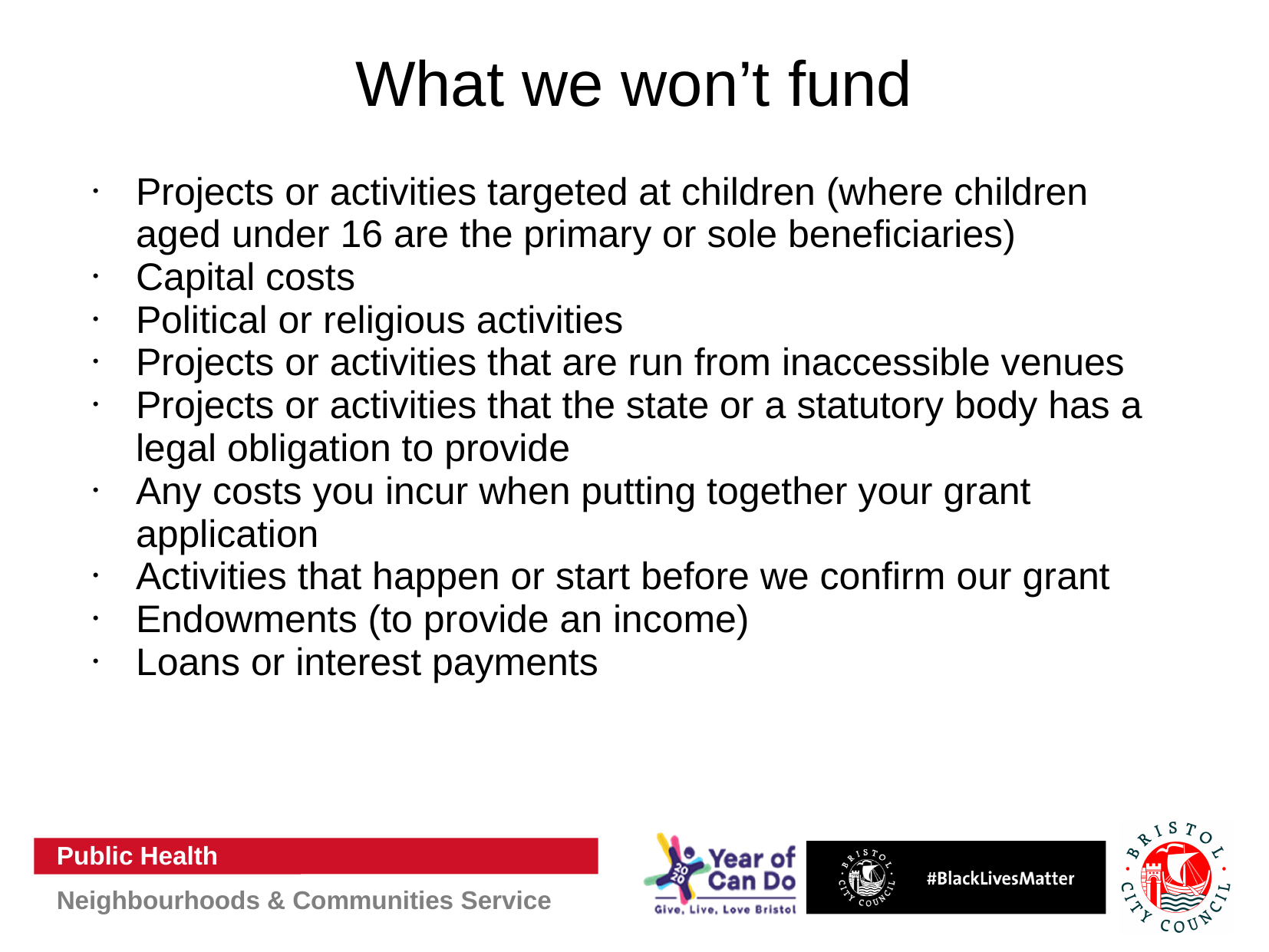

# What we won’t fund
Projects or activities targeted at children (where children aged under 16 are the primary or sole beneficiaries)
Capital costs
Political or religious activities
Projects or activities that are run from inaccessible venues
Projects or activities that the state or a statutory body has a legal obligation to provide
Any costs you incur when putting together your grant application
Activities that happen or start before we confirm our grant
Endowments (to provide an income)
Loans or interest payments